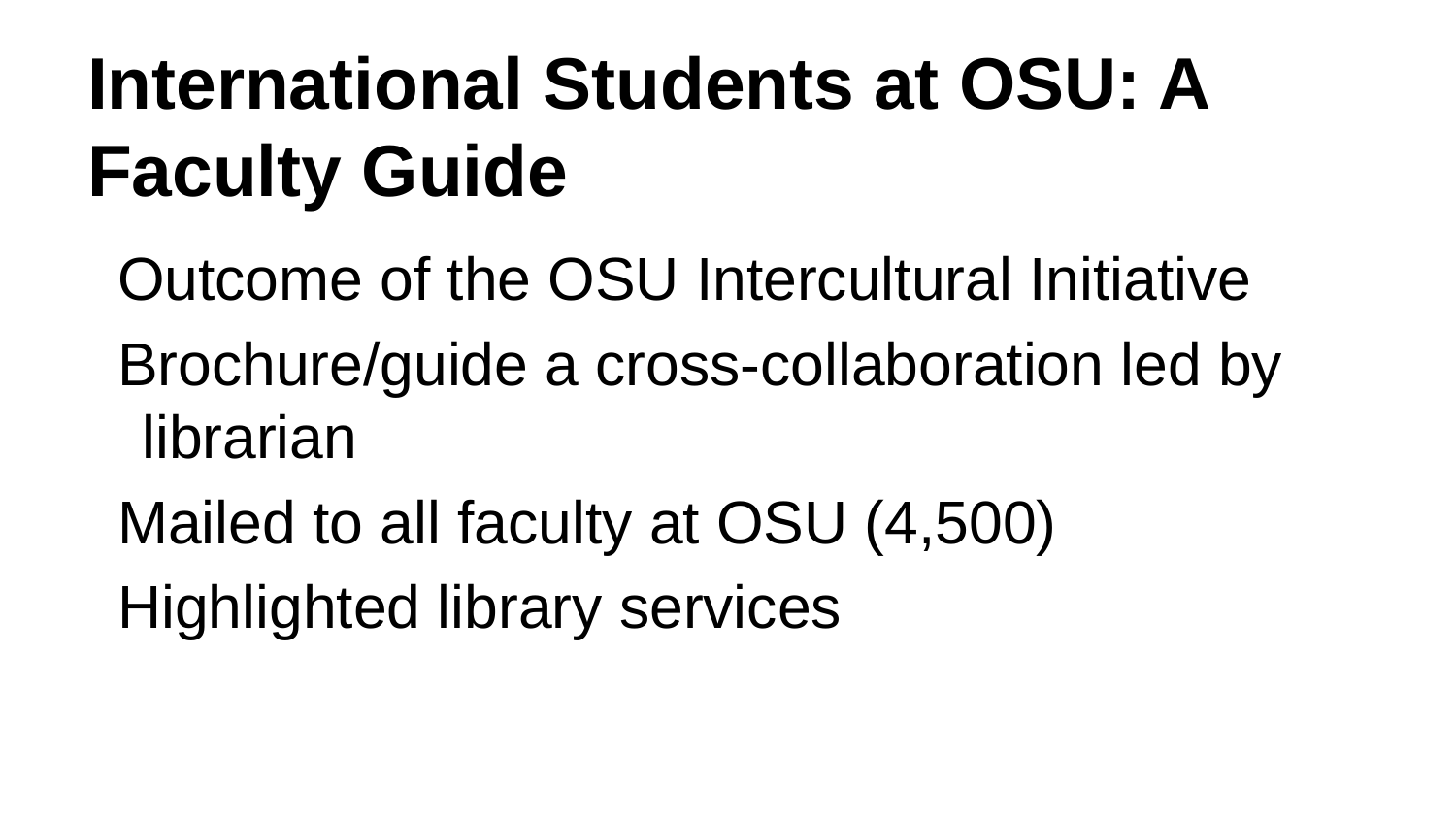

# International Students at OSU: A Faculty Guide
Outcome of the OSU Intercultural Initiative
Brochure/guide a cross-collaboration led by librarian
Mailed to all faculty at OSU (4,500)
Highlighted library services